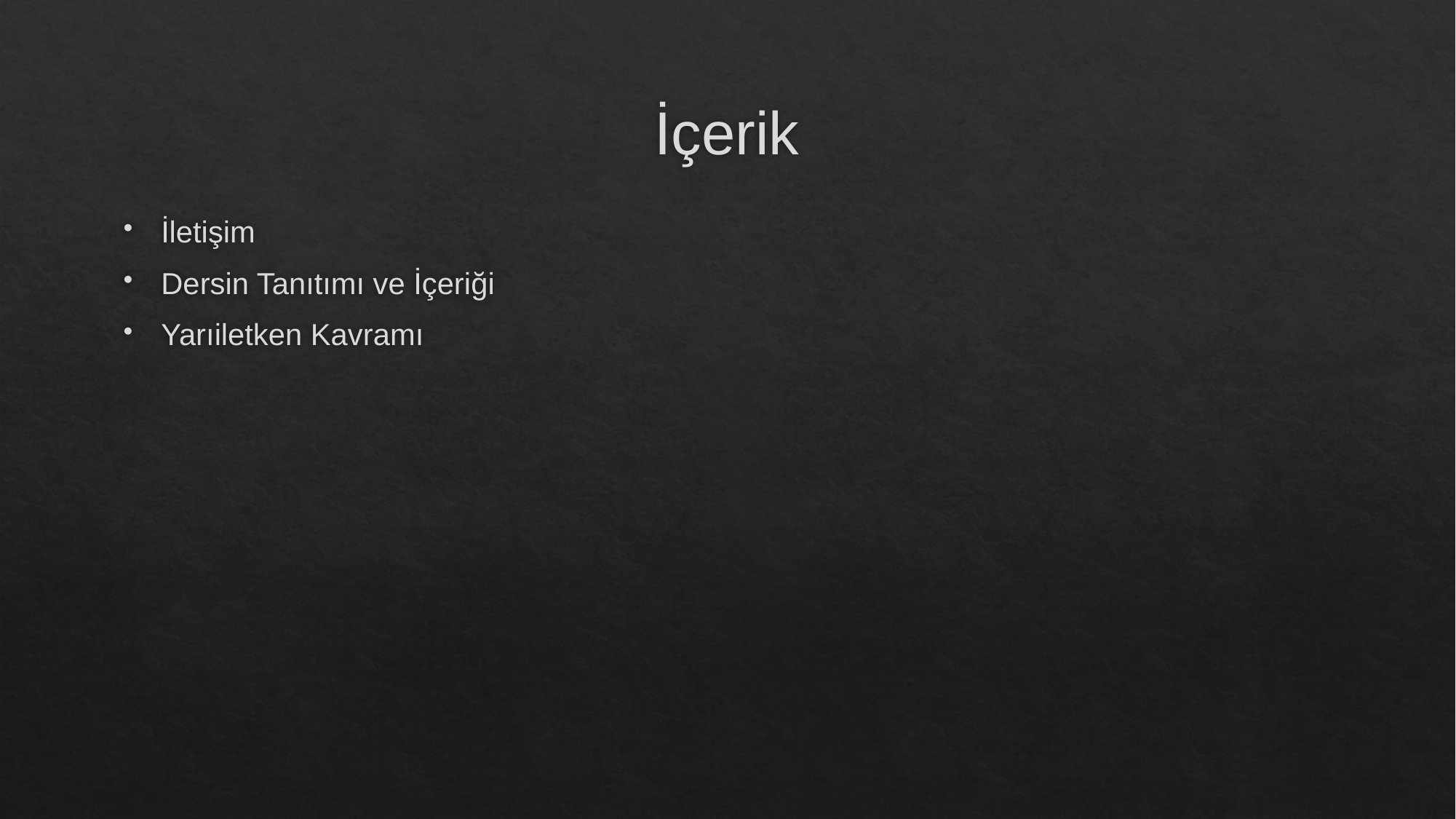

# İçerik
İletişim
Dersin Tanıtımı ve İçeriği
Yarıiletken Kavramı